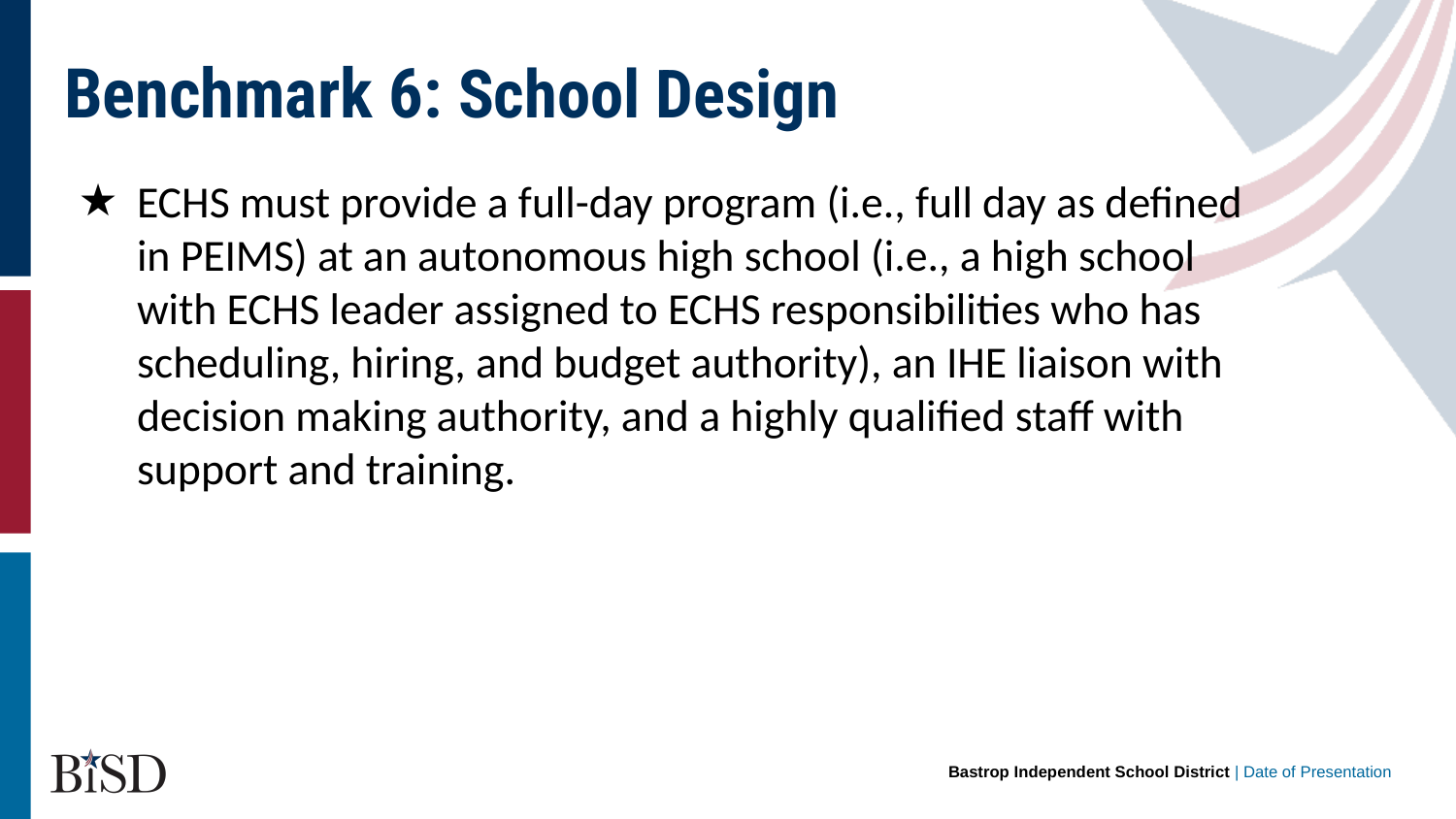

# Benchmark 6: School Design
ECHS must provide a full-day program (i.e., full day as defined in PEIMS) at an autonomous high school (i.e., a high school with ECHS leader assigned to ECHS responsibilities who has scheduling, hiring, and budget authority), an IHE liaison with decision making authority, and a highly qualified staff with support and training.
Bastrop Independent School District | Date of Presentation